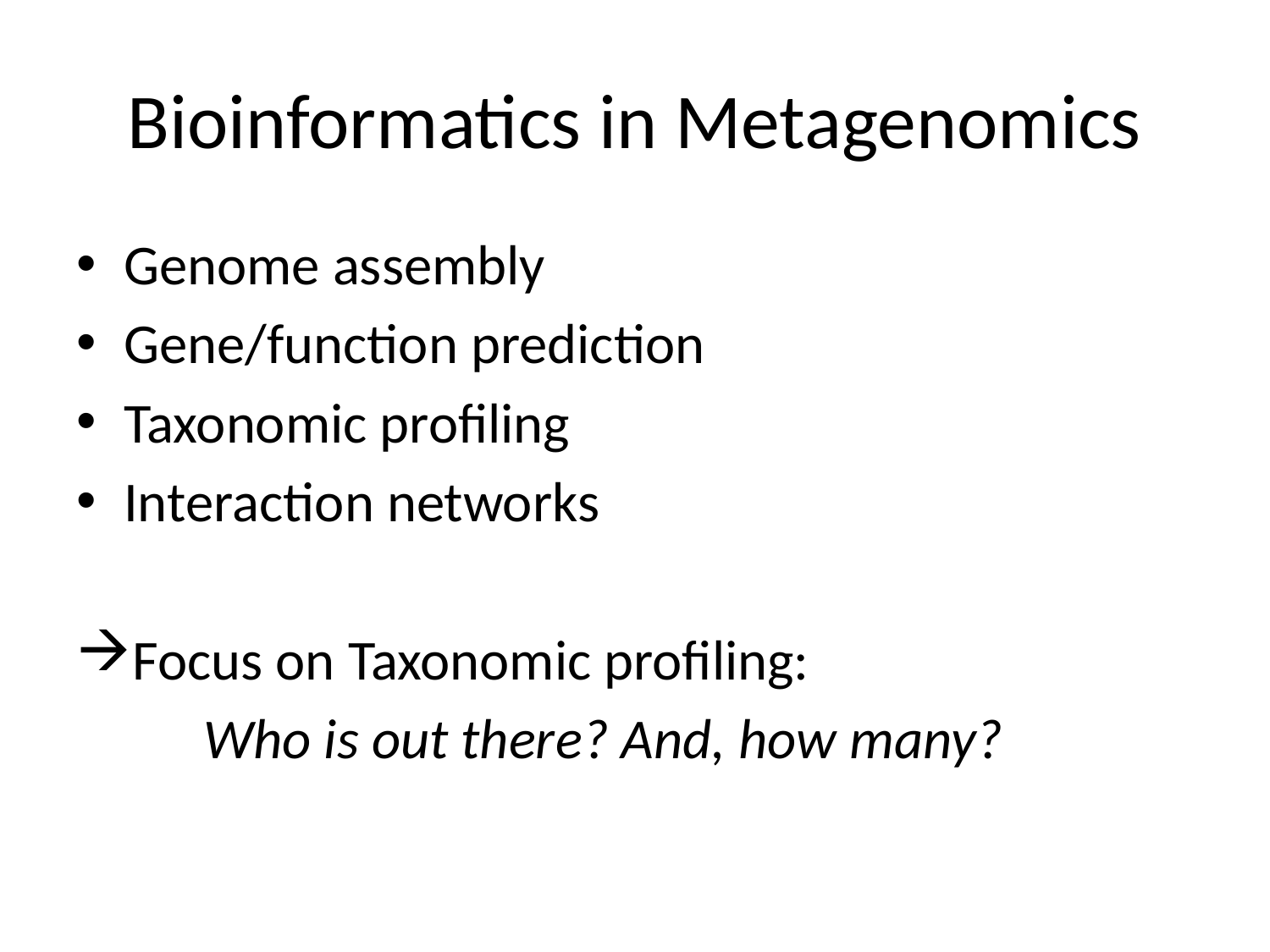

# Bioinformatics in Metagenomics
Genome assembly
Gene/function prediction
Taxonomic profiling
Interaction networks

Focus on Taxonomic profiling:
	Who is out there? And, how many?